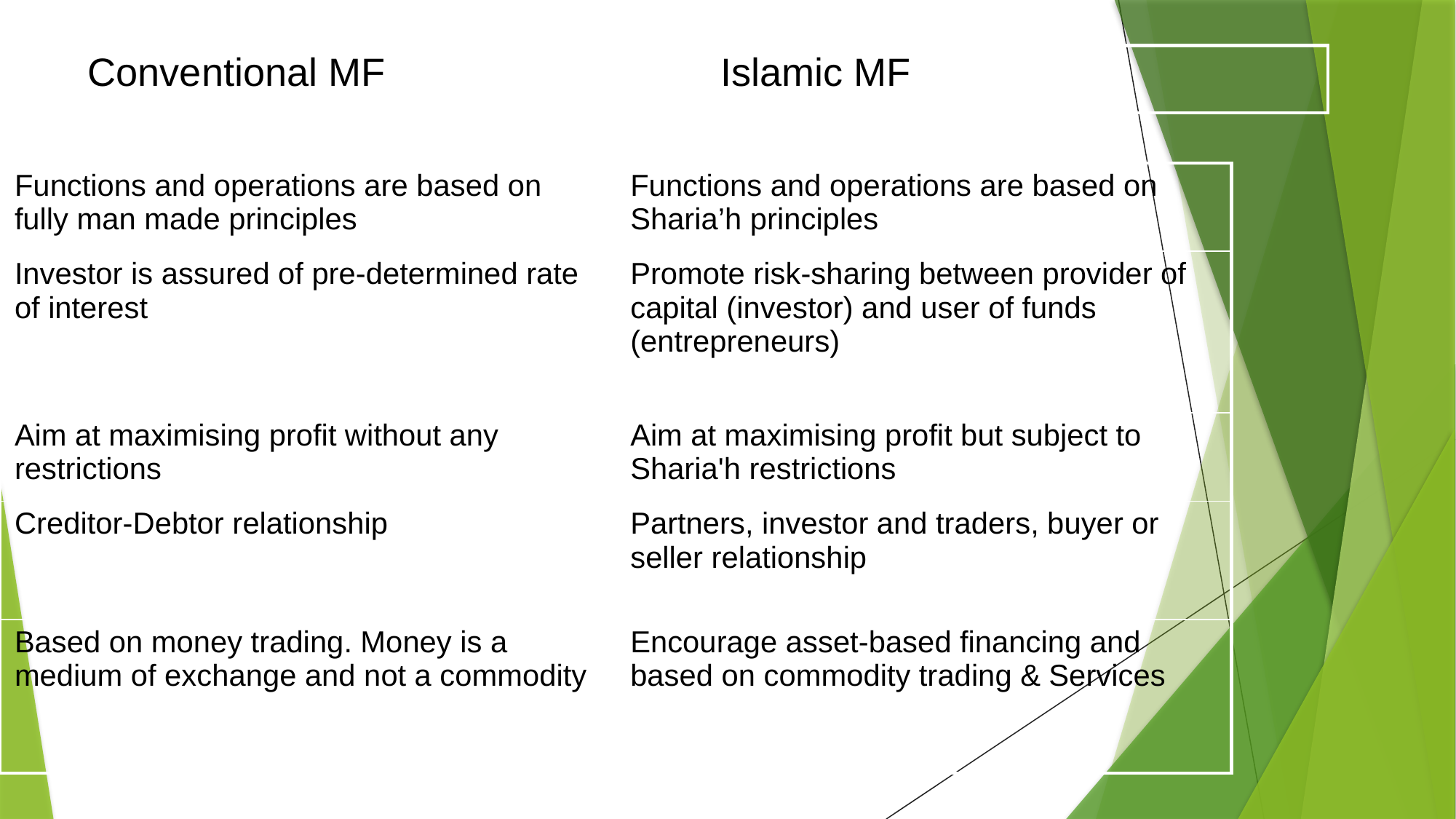

| Conventional MF | Islamic MF |
| --- | --- |
| Functions and operations are based on fully man made principles | Functions and operations are based on Sharia’h principles |
| --- | --- |
| Investor is assured of pre-determined rate of interest | Promote risk-sharing between provider of capital (investor) and user of funds (entrepreneurs) |
| Aim at maximising profit without any restrictions | Aim at maximising profit but subject to Sharia'h restrictions |
| Creditor-Debtor relationship | Partners, investor and traders, buyer or seller relationship |
| Based on money trading. Money is a medium of exchange and not a commodity | Encourage asset-based financing and based on commodity trading & Services |